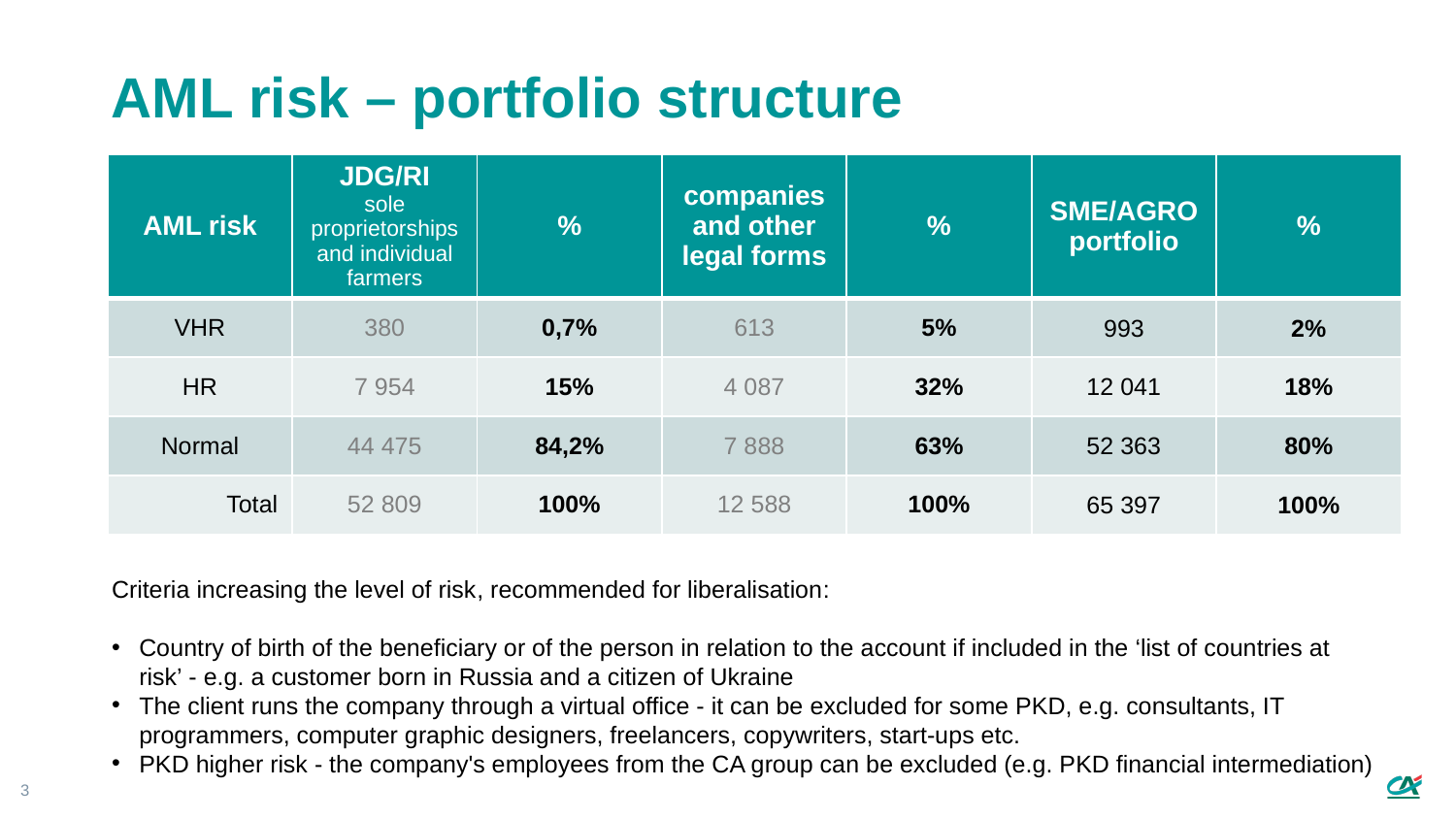

# AML risk – portfolio structure
| AML risk | JDG/RI sole proprietorships and individual farmers | % | companies and other legal forms | % | SME/AGRO portfolio | % |
| --- | --- | --- | --- | --- | --- | --- |
| VHR | 380 | 0,7% | 613 | 5% | 993 | 2% |
| HR | 7 954 | 15% | 4 087 | 32% | 12 041 | 18% |
| Normal | 44 475 | 84,2% | 7 888 | 63% | 52 363 | 80% |
| Total | 52 809 | 100% | 12 588 | 100% | 65 397 | 100% |
Criteria increasing the level of risk, recommended for liberalisation:

Country of birth of the beneficiary or of the person in relation to the account if included in the ‘list of countries at risk’ - e.g. a customer born in Russia and a citizen of Ukraine
The client runs the company through a virtual office - it can be excluded for some PKD, e.g. consultants, IT programmers, computer graphic designers, freelancers, copywriters, start-ups etc.
PKD higher risk - the company's employees from the CA group can be excluded (e.g. PKD financial intermediation)
3